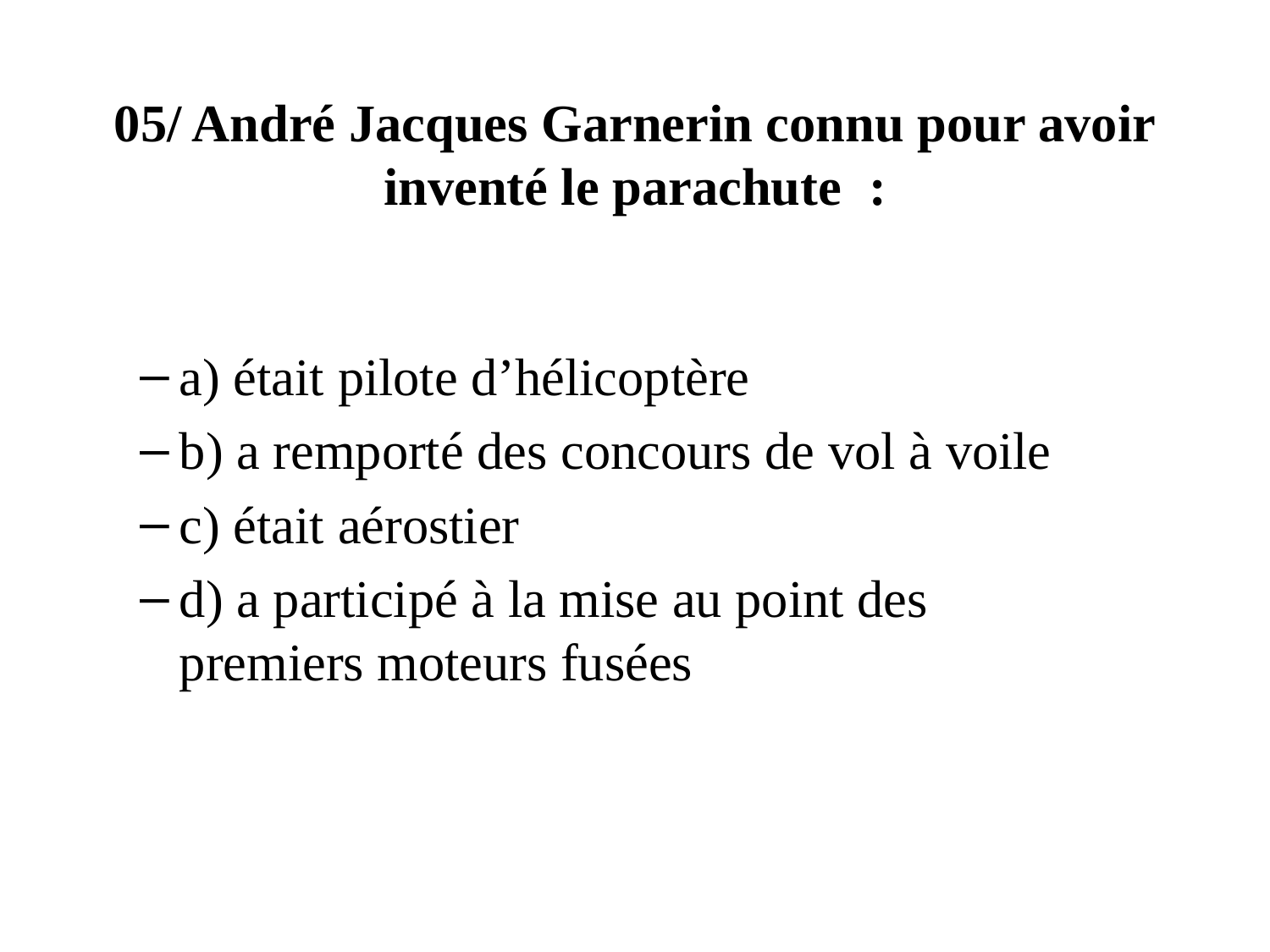

# 05/ André Jacques Garnerin connu pour avoir inventé le parachute  :
a) était pilote d’hélicoptère
b) a remporté des concours de vol à voile
c) était aérostier
d) a participé à la mise au point des premiers moteurs fusées